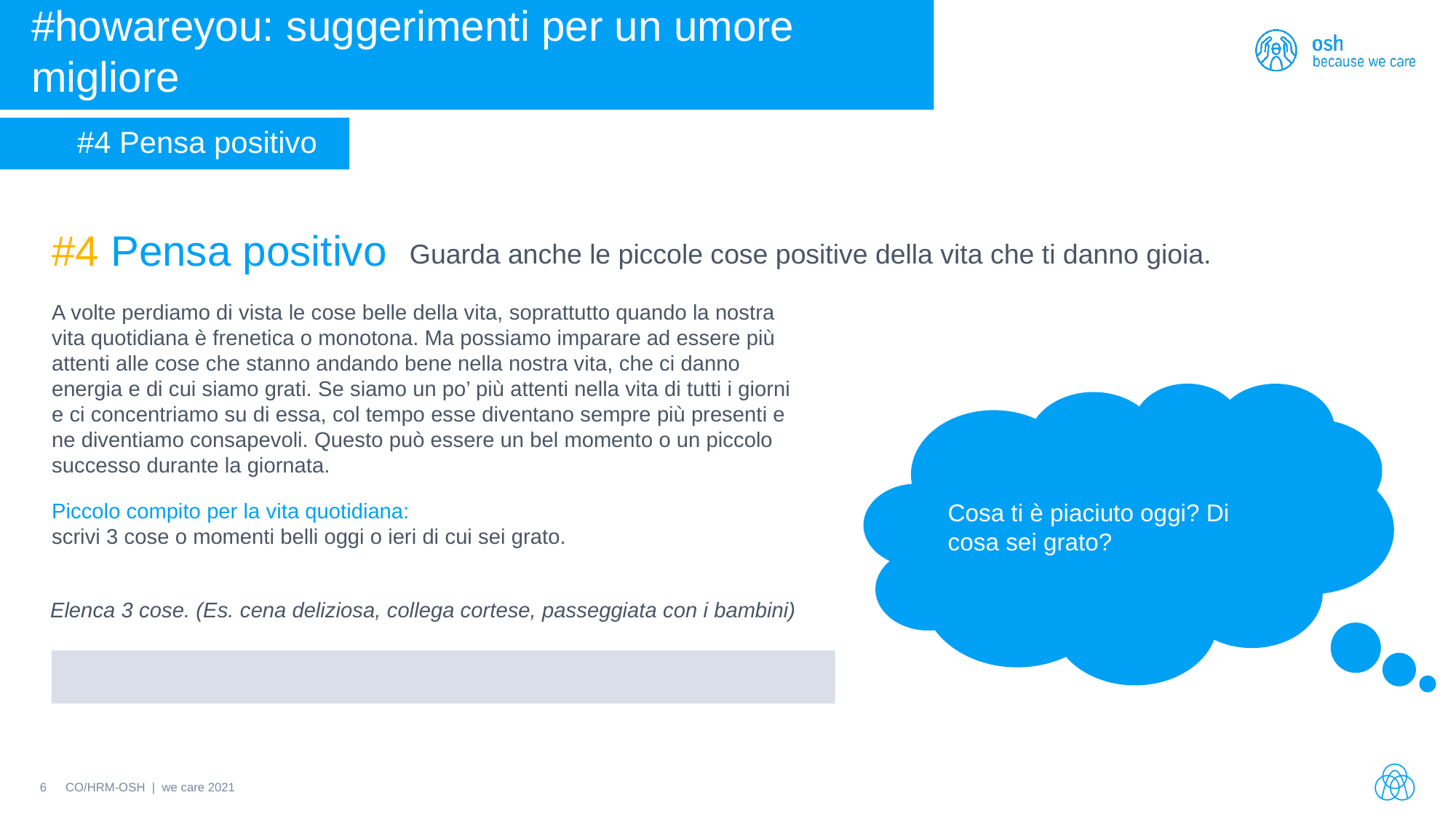

#howareyou: suggerimenti per un umore migliore
#4 Pensa positivo
#4 Pensa positivo
Guarda anche le piccole cose positive della vita che ti danno gioia.
A volte perdiamo di vista le cose belle della vita, soprattutto quando la nostra vita quotidiana è frenetica o monotona. Ma possiamo imparare ad essere più attenti alle cose che stanno andando bene nella nostra vita, che ci danno energia e di cui siamo grati. Se siamo un po’ più attenti nella vita di tutti i giorni e ci concentriamo su di essa, col tempo esse diventano sempre più presenti e ne diventiamo consapevoli. Questo può essere un bel momento o un piccolo successo durante la giornata.
Cosa ti è piaciuto oggi? Di cosa sei grato?
Piccolo compito per la vita quotidiana:
scrivi 3 cose o momenti belli oggi o ieri di cui sei grato.
Elenca 3 cose. (Es. cena deliziosa, collega cortese, passeggiata con i bambini)